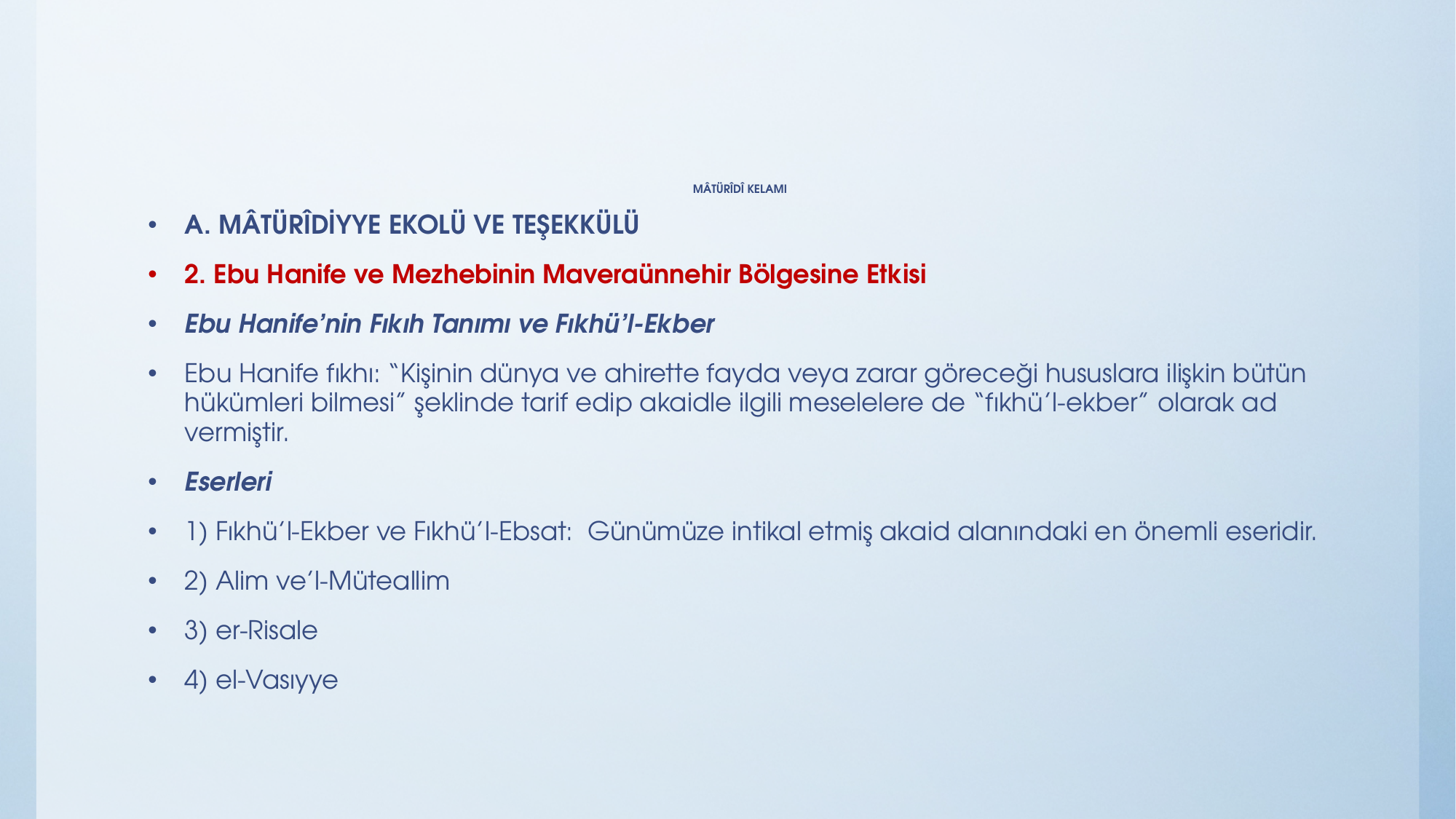

# MÂTÜRÎDÎ KELAMI
A. MÂTÜRÎDİYYE EKOLÜ VE TEŞEKKÜLÜ
2. Ebu Hanife ve Mezhebinin Maveraünnehir Bölgesine Etkisi
Ebu Hanife’nin Fıkıh Tanımı ve Fıkhü’l-Ekber
Ebu Hanife fıkhı: “Kişinin dünya ve ahirette fayda veya zarar göreceği hususlara ilişkin bütün hükümleri bilmesi” şeklinde tarif edip akaidle ilgili meselelere de “fıkhü’l-ekber” olarak ad vermiştir.
Eserleri
1) Fıkhü’l-Ekber ve Fıkhü’l-Ebsat:  Günümüze intikal etmiş akaid alanındaki en önemli eseridir.
2) Alim ve’l-Müteallim
3) er-Risale
4) el-Vasıyye